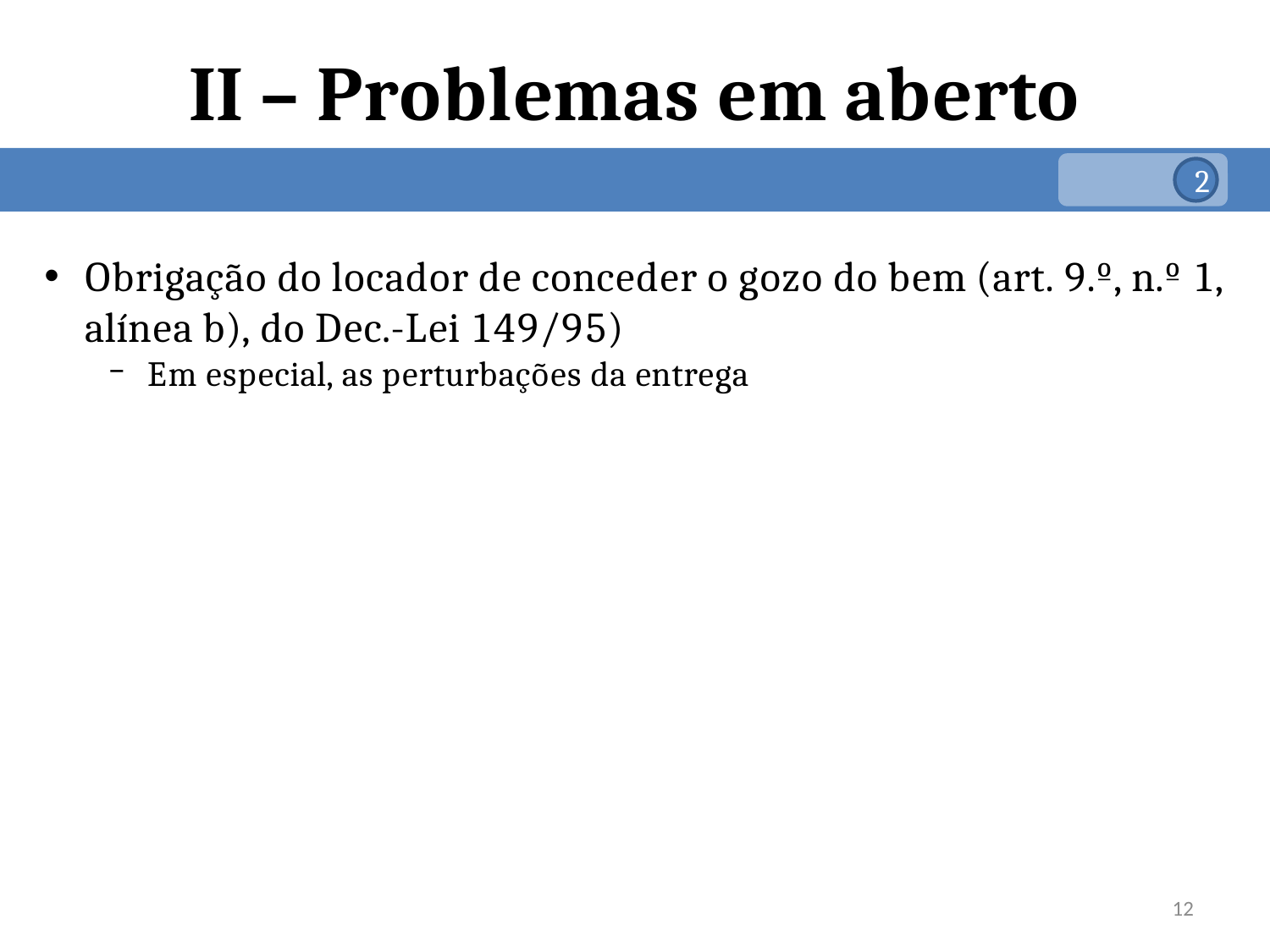

# II – Problemas em aberto

2
Obrigação do locador de conceder o gozo do bem (art. 9.º, n.º 1, alínea b), do Dec.-Lei 149/95)
Em especial, as perturbações da entrega
12